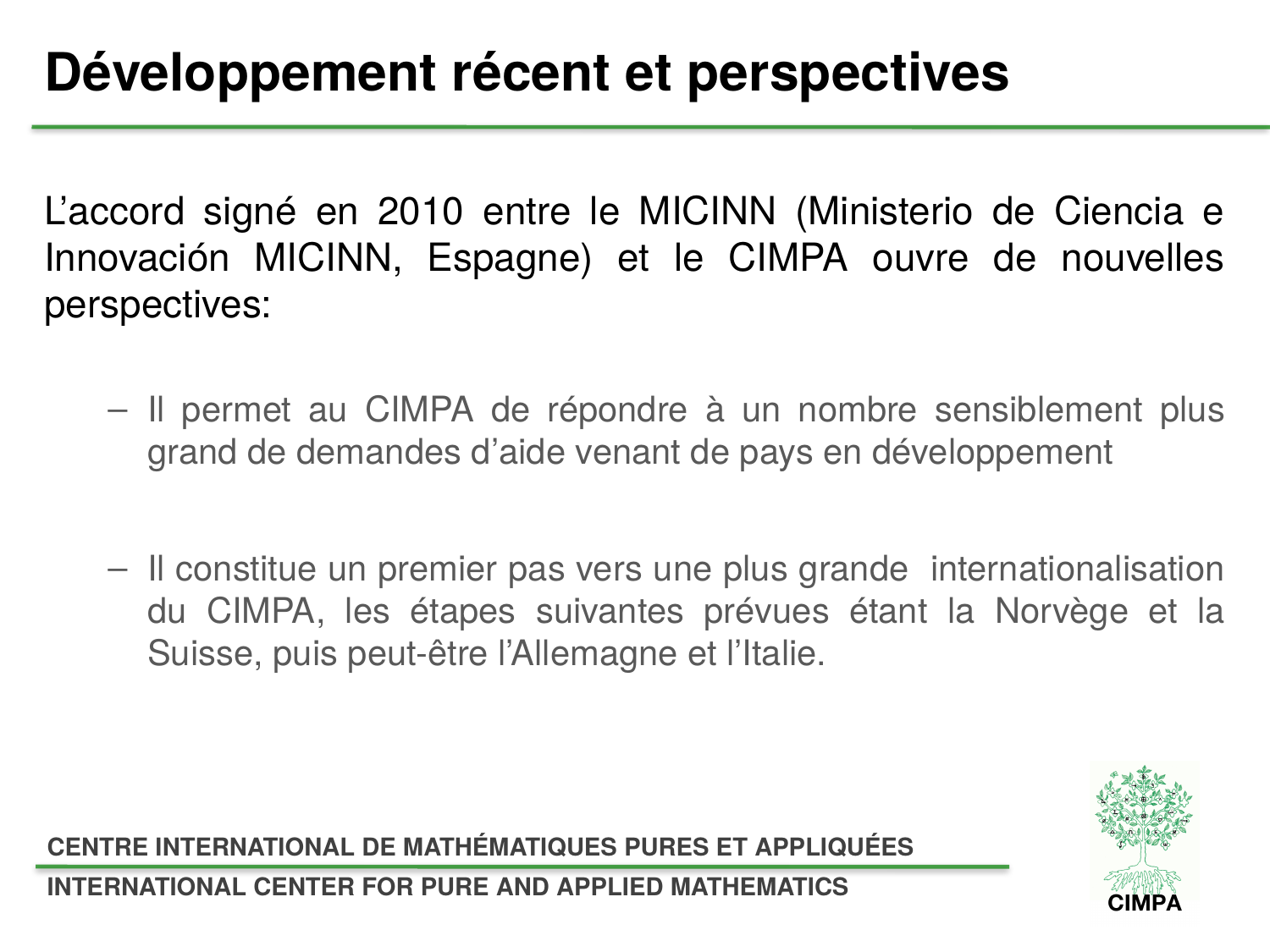

# Développement récent et perspectives

L’accord signé en 2010 entre le MICINN (Ministerio de Ciencia e Innovación MICINN, Espagne) et le CIMPA ouvre de nouvelles perspectives:

Il permet au CIMPA de répondre à un nombre sensiblement plus grand de demandes d’aide venant de pays en développement

Il constitue un premier pas vers une plus grande  internationalisation du CIMPA, les étapes suivantes prévues étant la Norvège et la Suisse, puis peut-être l’Allemagne et l’Italie.